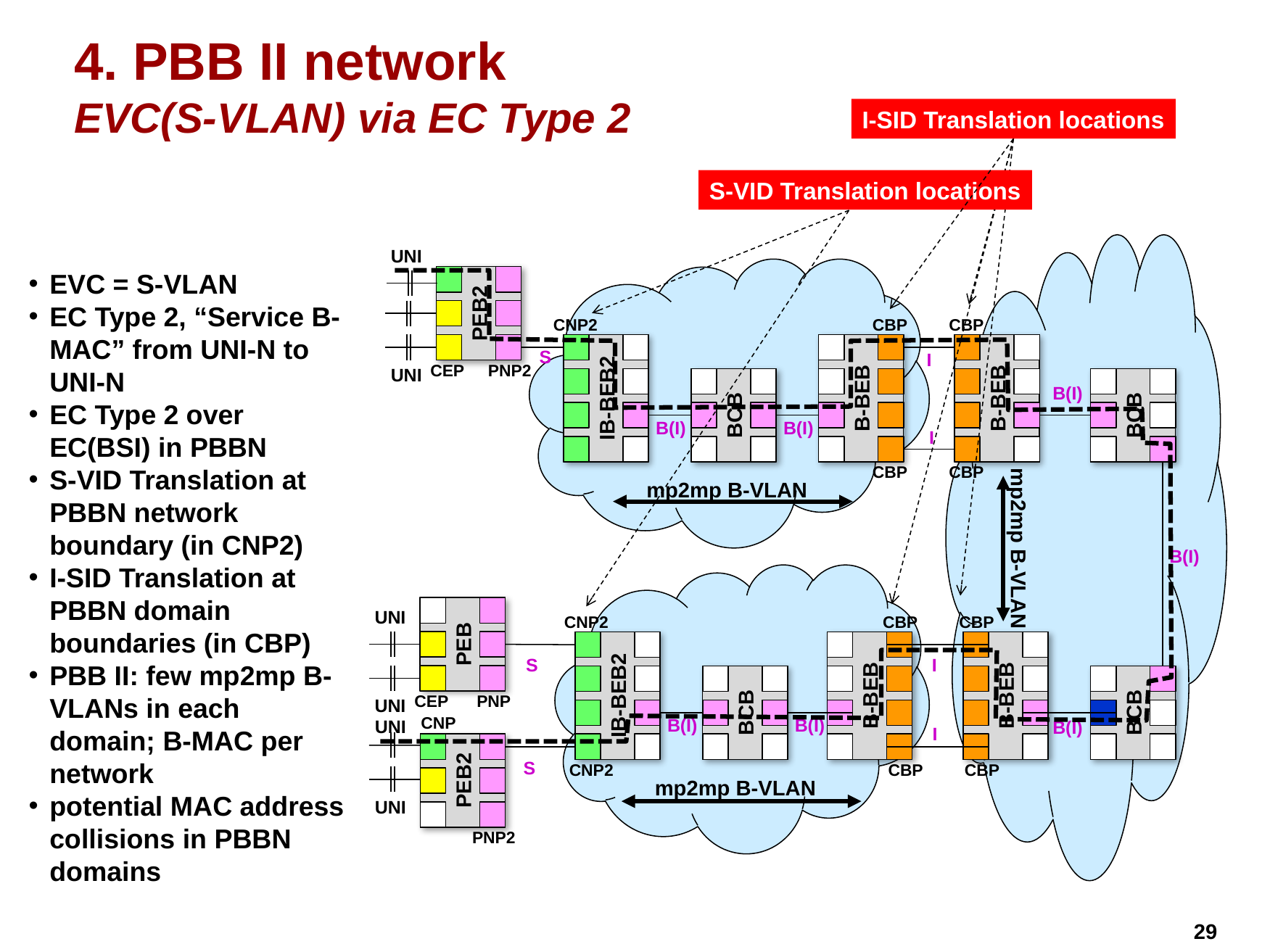

# 4. PBB II network EVC(S-VLAN) via EC Type 2
I-SID Translation locations
S-VID Translation locations

UNI

EVC = S-VLAN
EC Type 2, “Service B-MAC” from UNI-N to UNI-N
EC Type 2 over EC(BSI) in PBBN
S-VID Translation at PBBN network boundary (in CNP2)
I-SID Translation at PBBN domain boundaries (in CBP)
PBB II: few mp2mp B-VLANs in each domain; B-MAC per network
potential MAC address collisions in PBBN domains
PEB2

CNP2
CBP
CBP

IB-BEB2

B-BEB

B-BEB

S
I
CEP
PNP2
UNI

BCB

BCB

B(I)

B(I)
B(I)
I

CBP
CBP

mp2mp B-VLAN
mp2mp B-VLAN
B(I)

PEB

UNI
CNP2
CBP
CBP

IB-BEB2

B-BEB

B-BEB

S
I

BCB

BCB

CEP
PNP
UNI

CNP
B(I)
B(I)
B(I)
UNI
I

PEB2

S
CNP2
CBP
CBP

mp2mp B-VLAN
UNI

PNP2